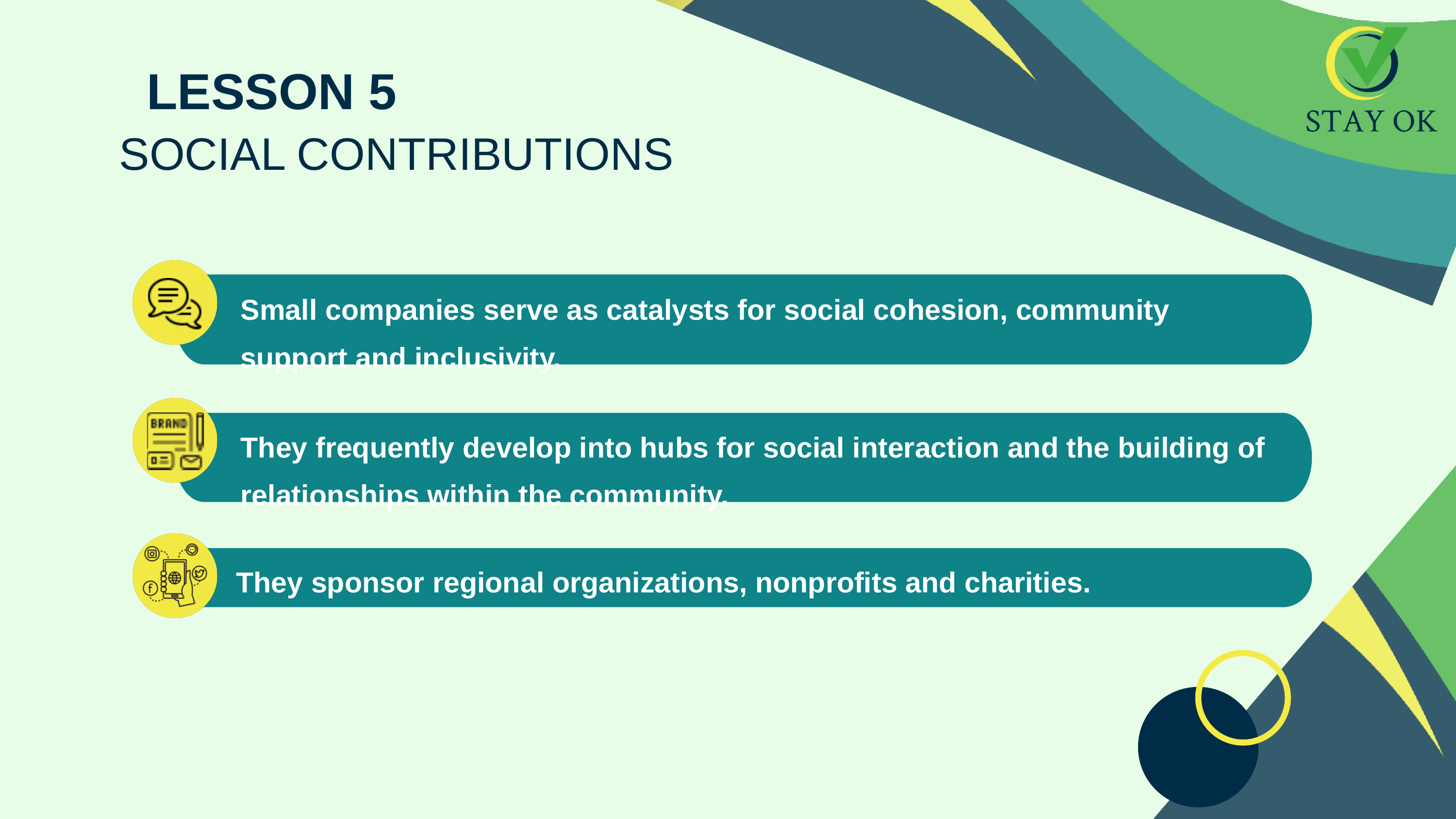

LESSON 5
SOCIAL CONTRIBUTIONS

Small companies serve as catalysts for social cohesion, community support and inclusivity.

They frequently develop into hubs for social interaction and the building of relationships within the community.

They sponsor regional organizations, nonprofits and charities.